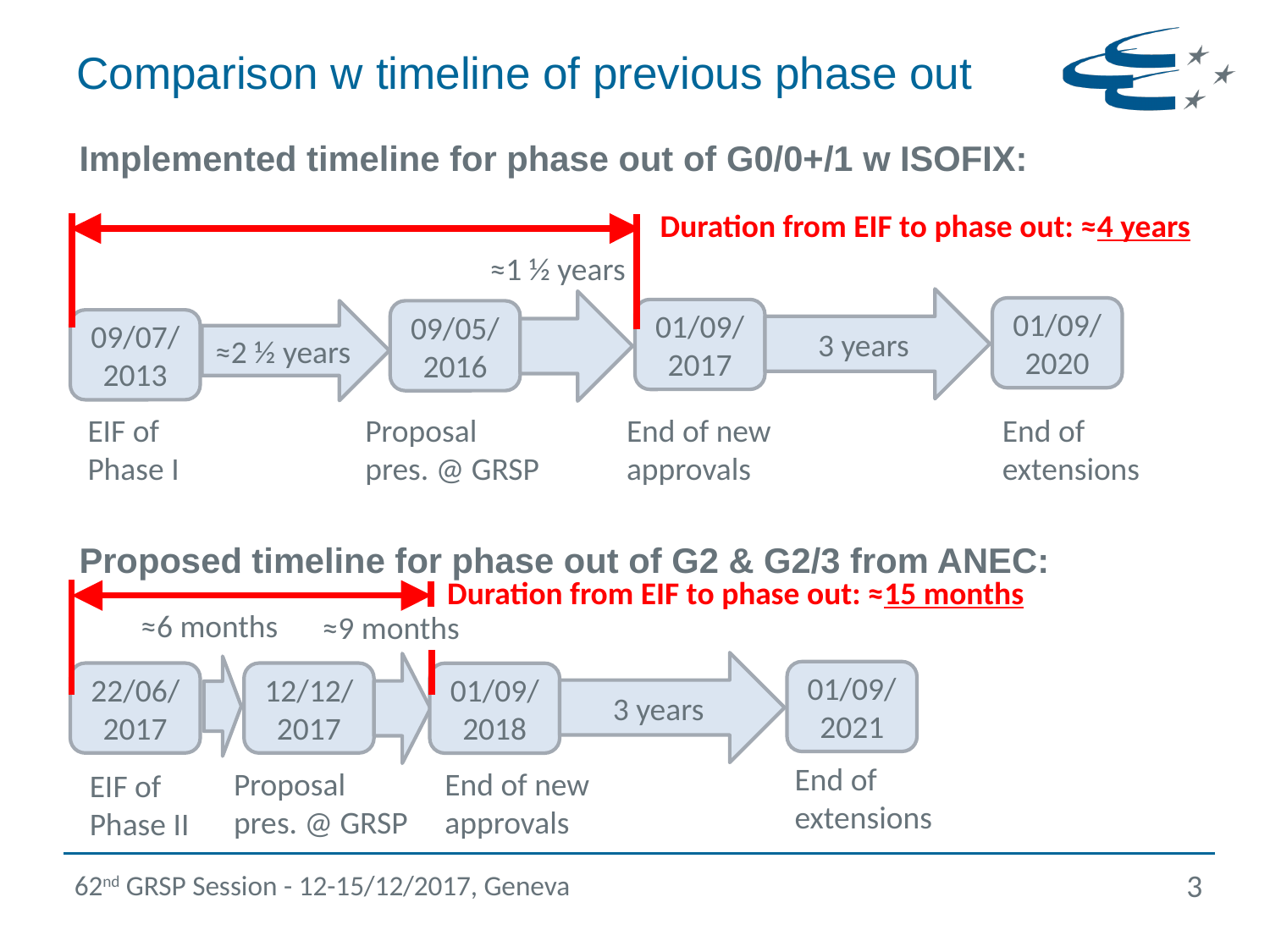

# Comparison w timeline of previous phase out
Implemented timeline for phase out of G0/0+/1 w ISOFIX:

Proposed timeline for phase out of G2 & G2/3 from ANEC:

Duration from EIF to phase out: ≈4 years
≈1 ½ years
3 years

01/09/
2020
01/09/
2017
≈2 ½ years
09/05/
2016
09/07/
2013
End of new approvals
End of extensions
Proposal pres. @ GRSP
EIF of Phase I
Duration from EIF to phase out: ≈15 months
≈6 months
≈9 months
3 years

01/09/
2021
22/06/
2017
12/12/
2017
01/09/
2018
End of extensions
Proposal pres. @ GRSP
End of new approvals
EIF of Phase II